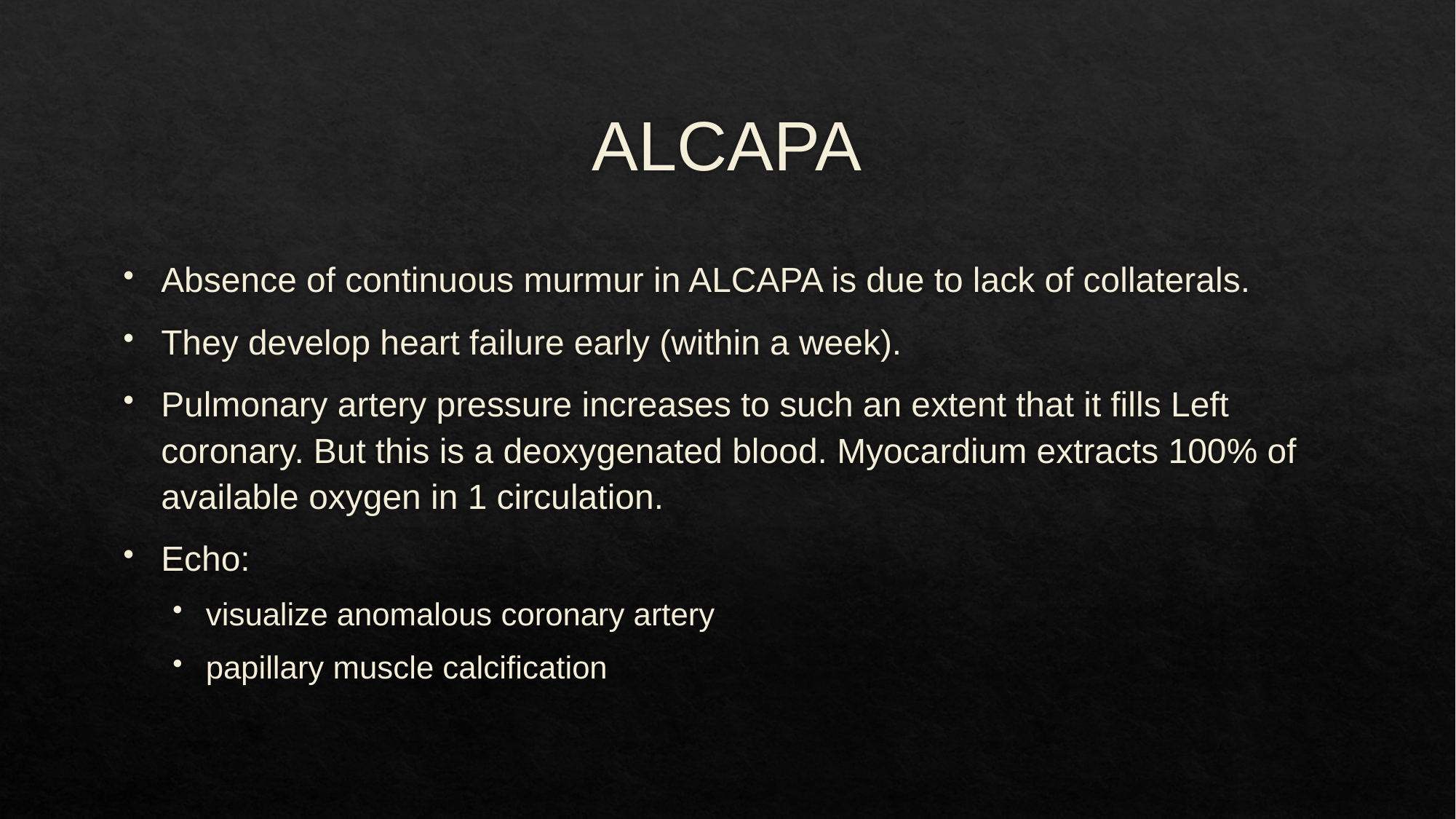

# ALCAPA
Absence of continuous murmur in ALCAPA is due to lack of collaterals.
They develop heart failure early (within a week).
Pulmonary artery pressure increases to such an extent that it fills Left coronary. But this is a deoxygenated blood. Myocardium extracts 100% of available oxygen in 1 circulation.
Echo:
visualize anomalous coronary artery
papillary muscle calcification